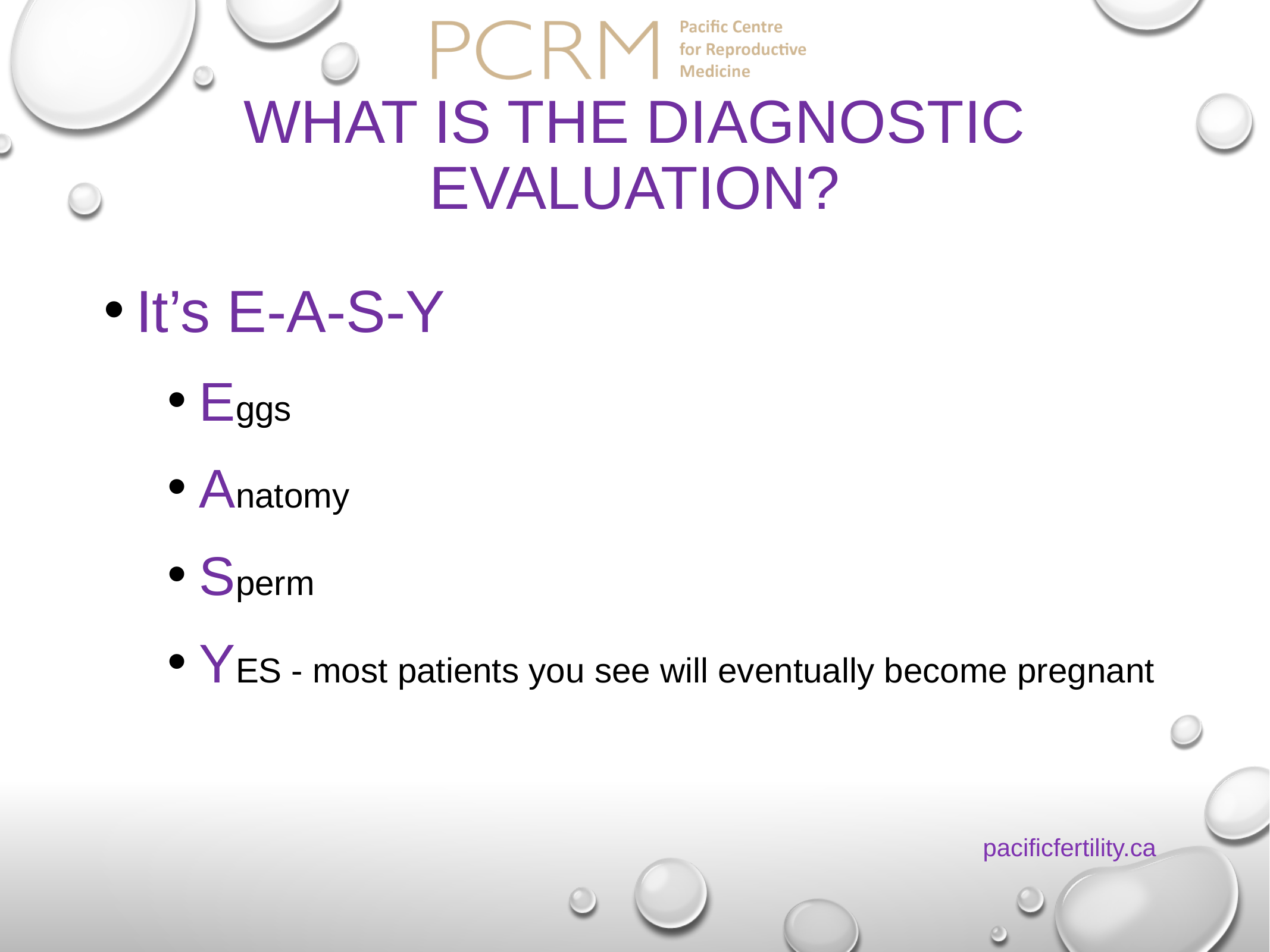

# What is the diagnostic evaluation?
It’s e-a-s-y
Eggs
Anatomy
Sperm
YES - most patients you see will eventually become pregnant
pacificfertility.ca